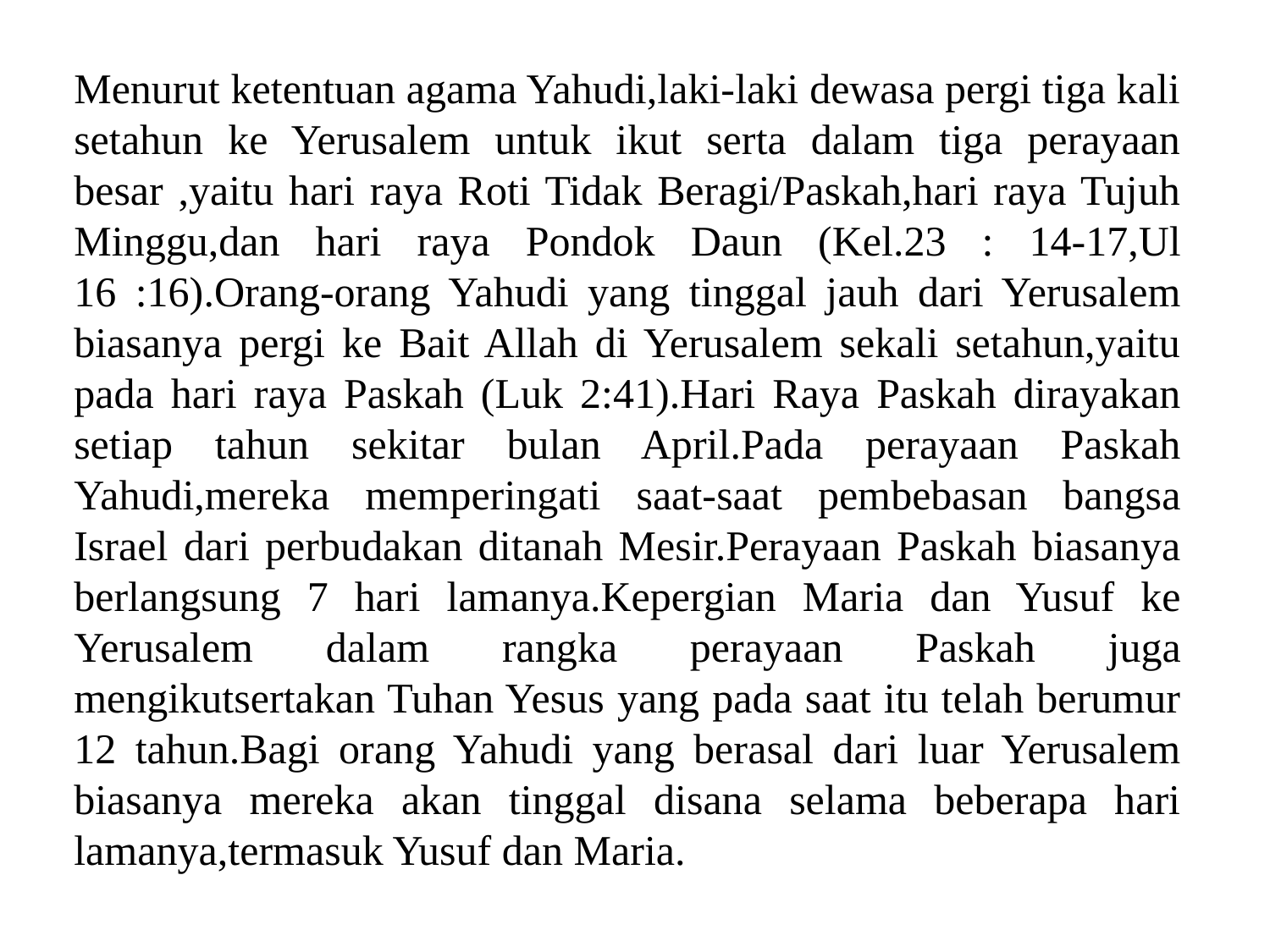

Menurut ketentuan agama Yahudi,laki-laki dewasa pergi tiga kali setahun ke Yerusalem untuk ikut serta dalam tiga perayaan besar ,yaitu hari raya Roti Tidak Beragi/Paskah,hari raya Tujuh Minggu,dan hari raya Pondok Daun (Kel.23 : 14-17,Ul 16 :16).Orang-orang Yahudi yang tinggal jauh dari Yerusalem biasanya pergi ke Bait Allah di Yerusalem sekali setahun,yaitu pada hari raya Paskah (Luk 2:41).Hari Raya Paskah dirayakan setiap tahun sekitar bulan April.Pada perayaan Paskah Yahudi,mereka memperingati saat-saat pembebasan bangsa Israel dari perbudakan ditanah Mesir.Perayaan Paskah biasanya berlangsung 7 hari lamanya.Kepergian Maria dan Yusuf ke Yerusalem dalam rangka perayaan Paskah juga mengikutsertakan Tuhan Yesus yang pada saat itu telah berumur 12 tahun.Bagi orang Yahudi yang berasal dari luar Yerusalem biasanya mereka akan tinggal disana selama beberapa hari lamanya,termasuk Yusuf dan Maria.